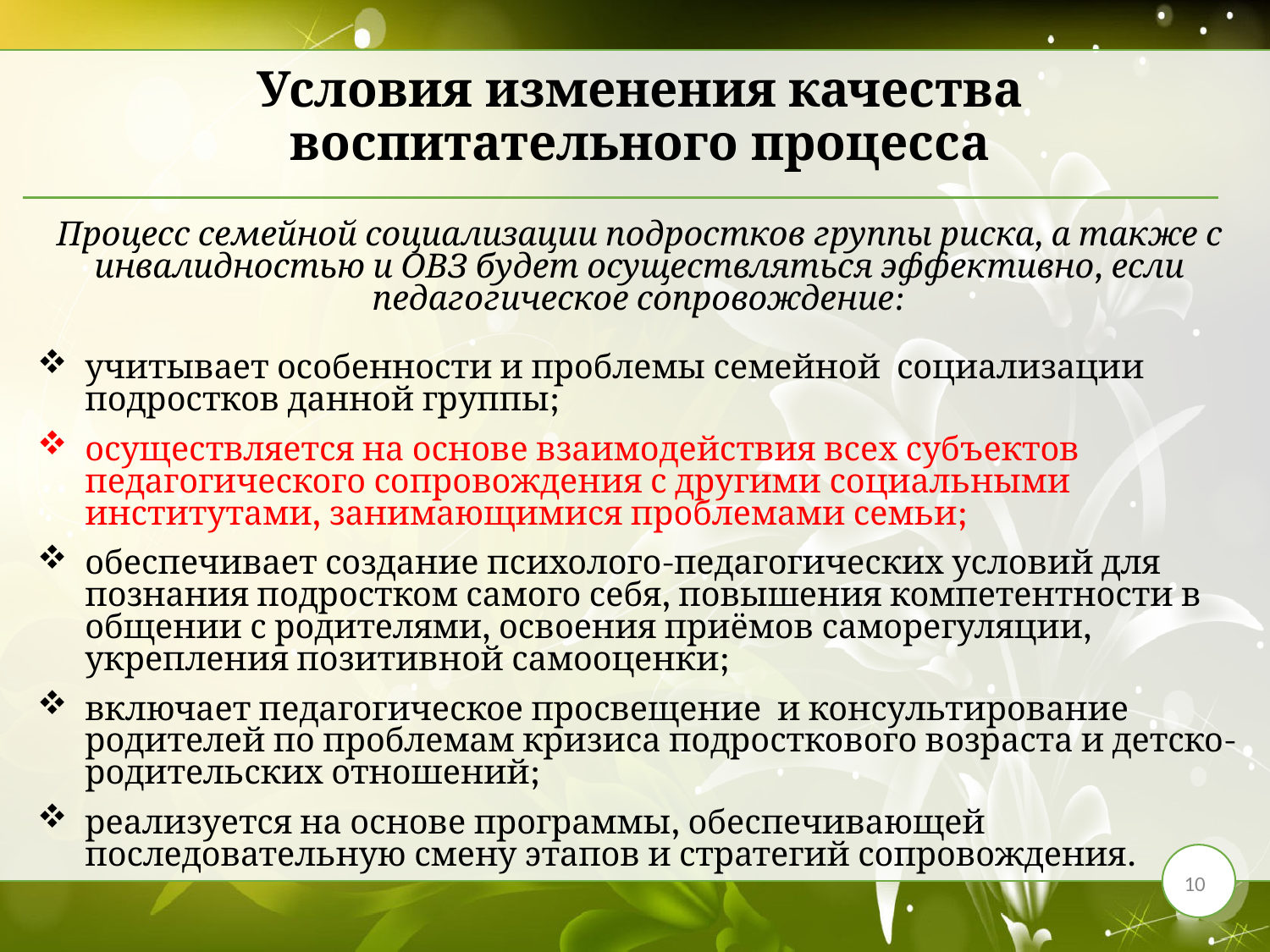

Условия изменения качества
воспитательного процесса
Процесс семейной социализации подростков группы риска, а также с инвалидностью и ОВЗ будет осуществляться эффективно, если педагогическое сопровождение:

учитывает особенности и проблемы семейной  социализации  подростков данной группы;
осуществляется на основе взаимодействия всех субъектов педагогического сопровождения с другими социальными институтами, занимающимися проблемами семьи;
обеспечивает создание психолого-педагогических условий для познания подростком самого себя, повышения компетентности в общении с родителями, освоения приёмов саморегуляции, укрепления позитивной самооценки;
включает педагогическое просвещение  и консультирование родителей по проблемам кризиса подросткового возраста и детско-родительских отношений;
реализуется на основе программы, обеспечивающей последовательную смену этапов и стратегий сопровождения.

10